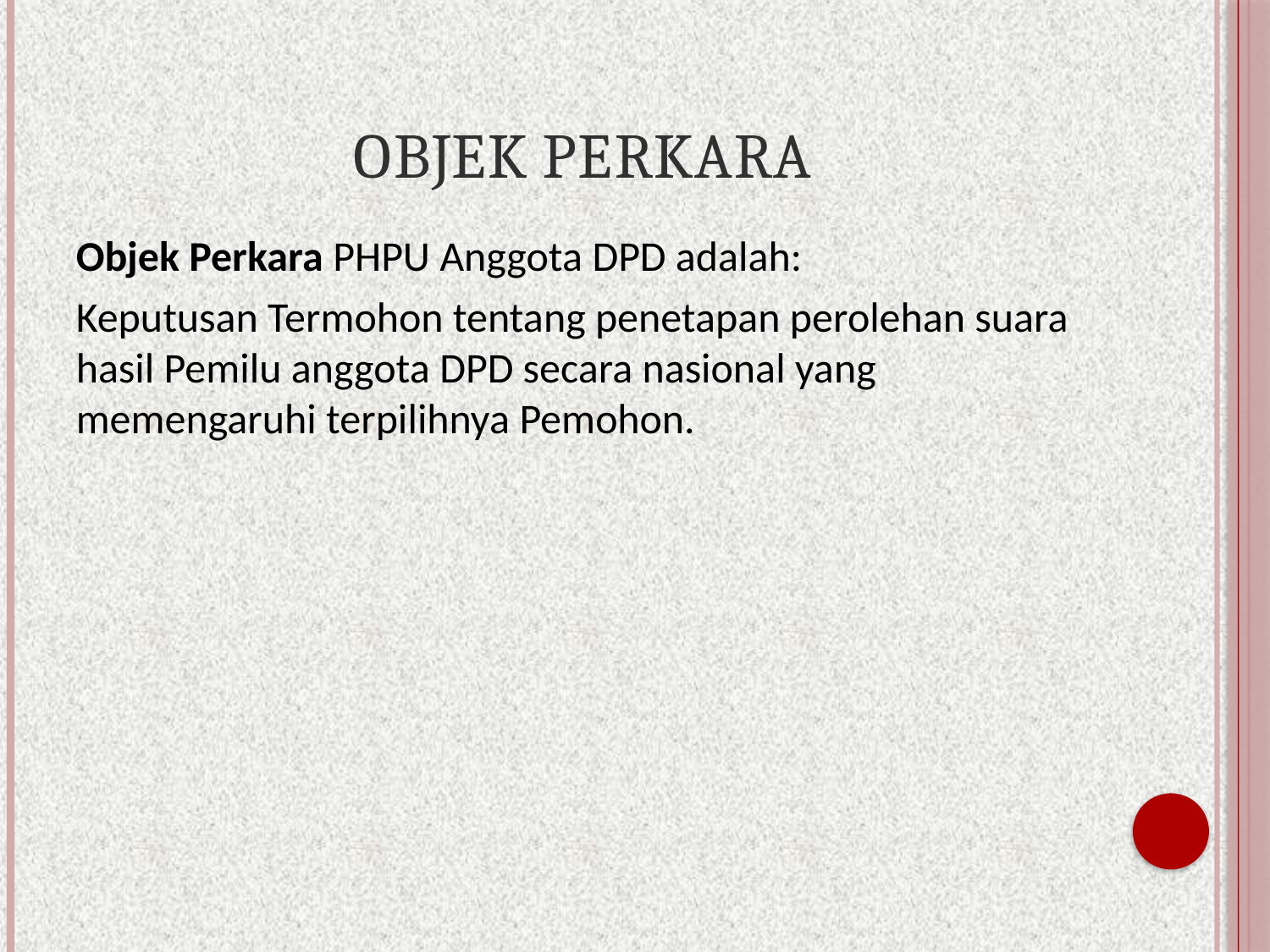

# Objek Perkara
Objek Perkara PHPU Anggota DPD adalah:
Keputusan Termohon tentang penetapan perolehan suara hasil Pemilu anggota DPD secara nasional yang memengaruhi terpilihnya Pemohon.